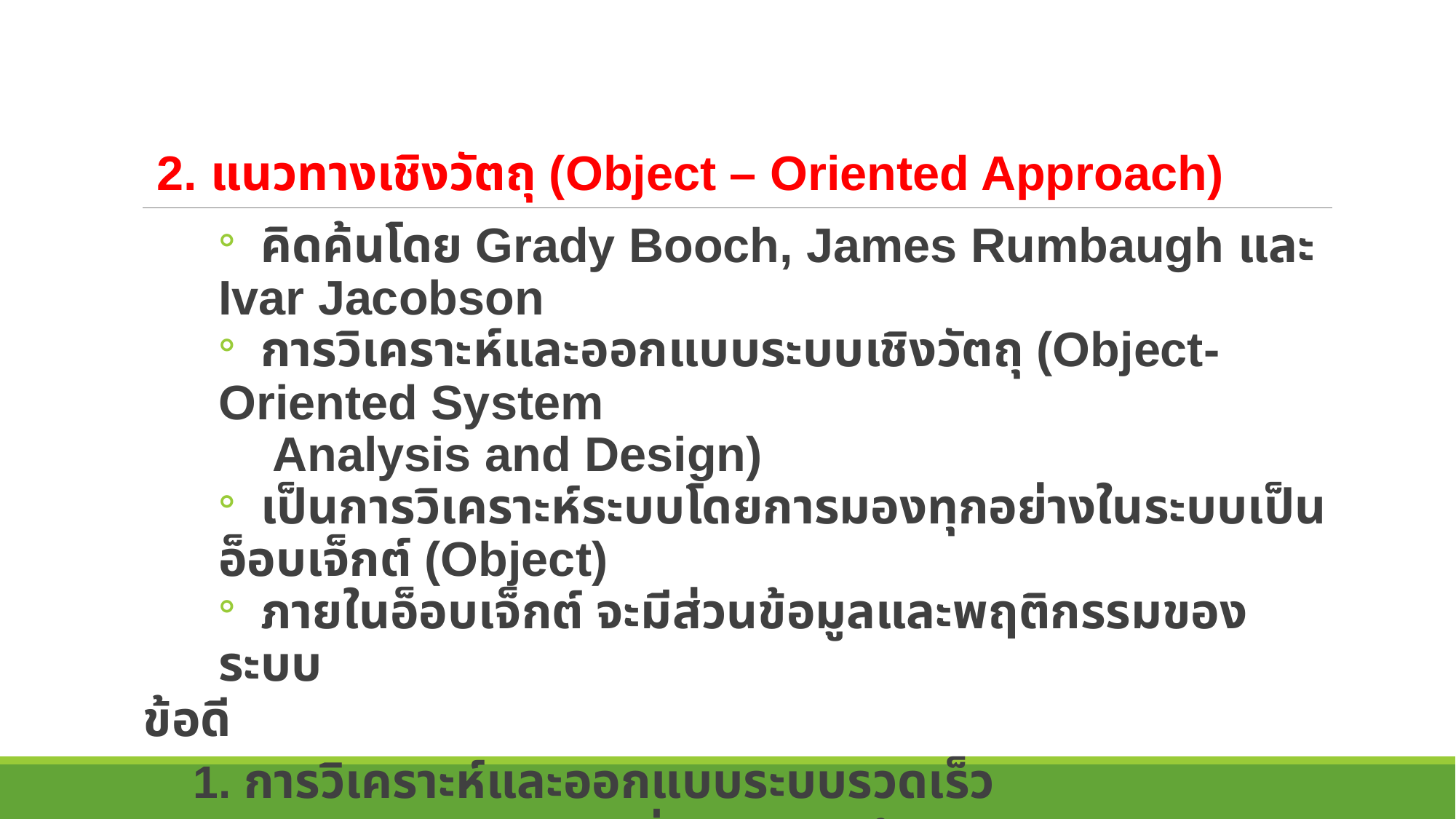

2. แนวทางเชิงวัตถุ (Object – Oriented Approach)

  คิดค้นโดย Grady Booch, James Rumbaugh และ Ivar Jacobson
  การวิเคราะห์และออกแบบระบบเชิงวัตถุ (Object-Oriented System
    Analysis and Design)
  เป็นการวิเคราะห์ระบบโดยการมองทุกอย่างในระบบเป็นอ็อบเจ็กต์ (Object)
  ภายในอ็อบเจ็กต์ จะมีส่วนข้อมูลและพฤติกรรมของระบบ
ข้อดี
    1. การวิเคราะห์และออกแบบระบบรวดเร็ว
    2. รองรับกับระบบงานที่มีความซับซ้อนสูง
    3. ทันต่อการเปลี่ยนแปลงความต้องการของผู้ใช้